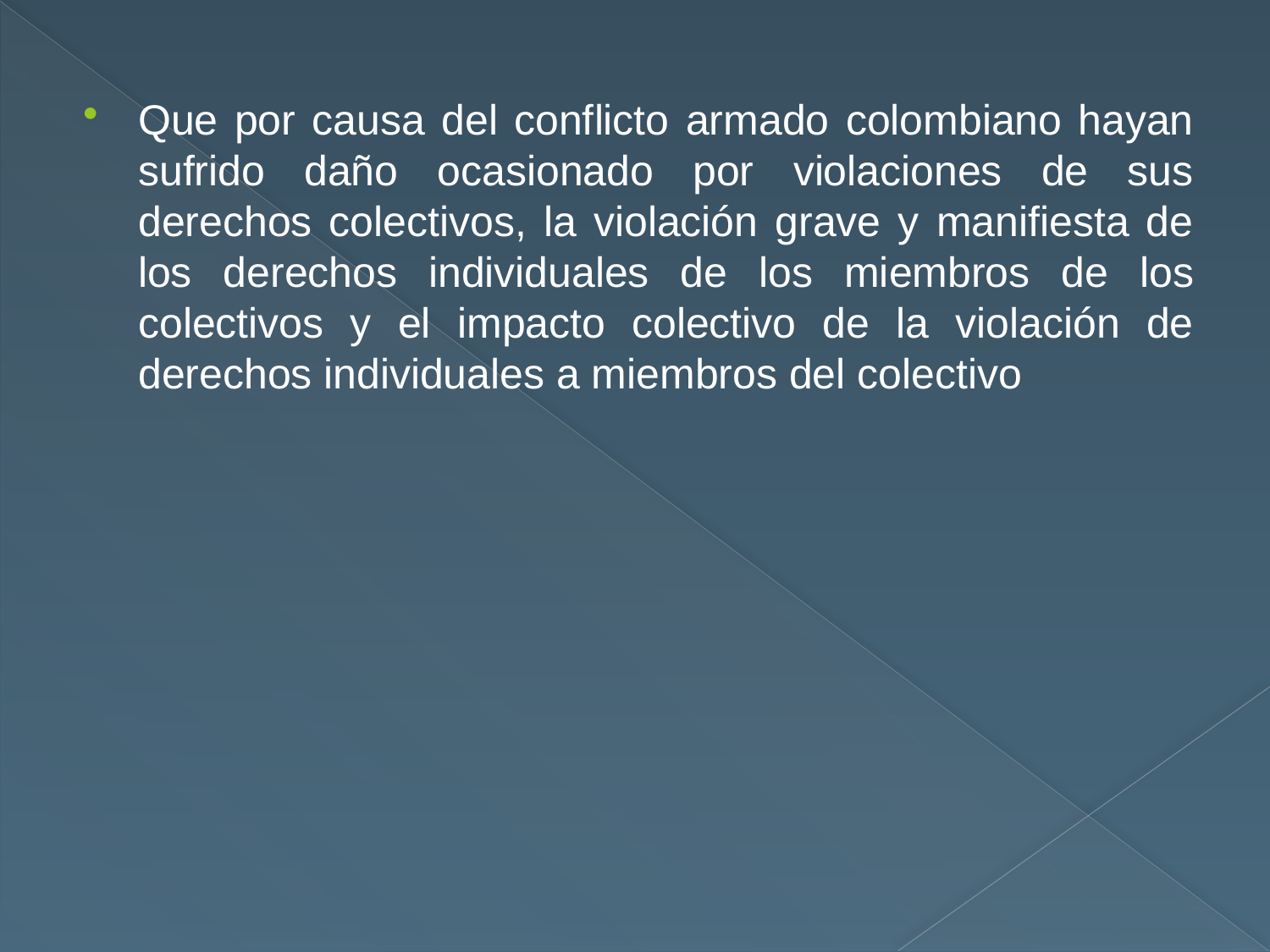

#
Que por causa del conflicto armado colombiano hayan sufrido daño ocasionado por violaciones de sus derechos colectivos, la violación grave y manifiesta de los derechos individuales de los miembros de los colectivos y el impacto colectivo de la violación de derechos individuales a miembros del colectivo